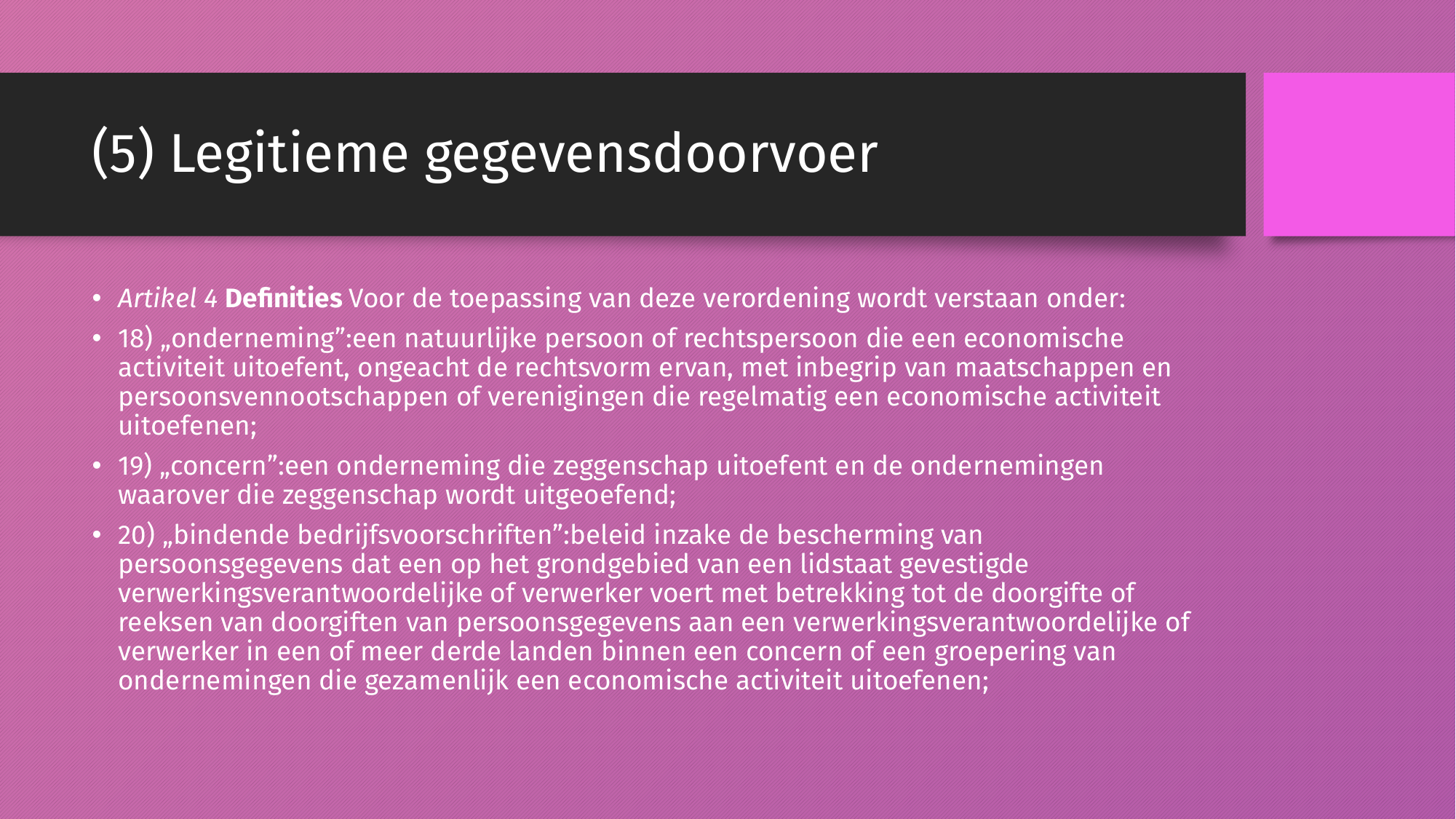

# (5) Legitieme gegevensdoorvoer
Artikel 4 Definities Voor de toepassing van deze verordening wordt verstaan onder:
18) „onderneming”:een natuurlijke persoon of rechtspersoon die een economische activiteit uitoefent, ongeacht de rechtsvorm ervan, met inbegrip van maatschappen en persoonsvennootschappen of verenigingen die regelmatig een economische activiteit uitoefenen;
19) „concern”:een onderneming die zeggenschap uitoefent en de ondernemingen waarover die zeggenschap wordt uitgeoefend;
20) „bindende bedrijfsvoorschriften”:beleid inzake de bescherming van persoonsgegevens dat een op het grondgebied van een lidstaat gevestigde verwerkingsverantwoordelijke of verwerker voert met betrekking tot de doorgifte of reeksen van doorgiften van persoonsgegevens aan een verwerkingsverantwoordelijke of verwerker in een of meer derde landen binnen een concern of een groepering van ondernemingen die gezamenlijk een economische activiteit uitoefenen;